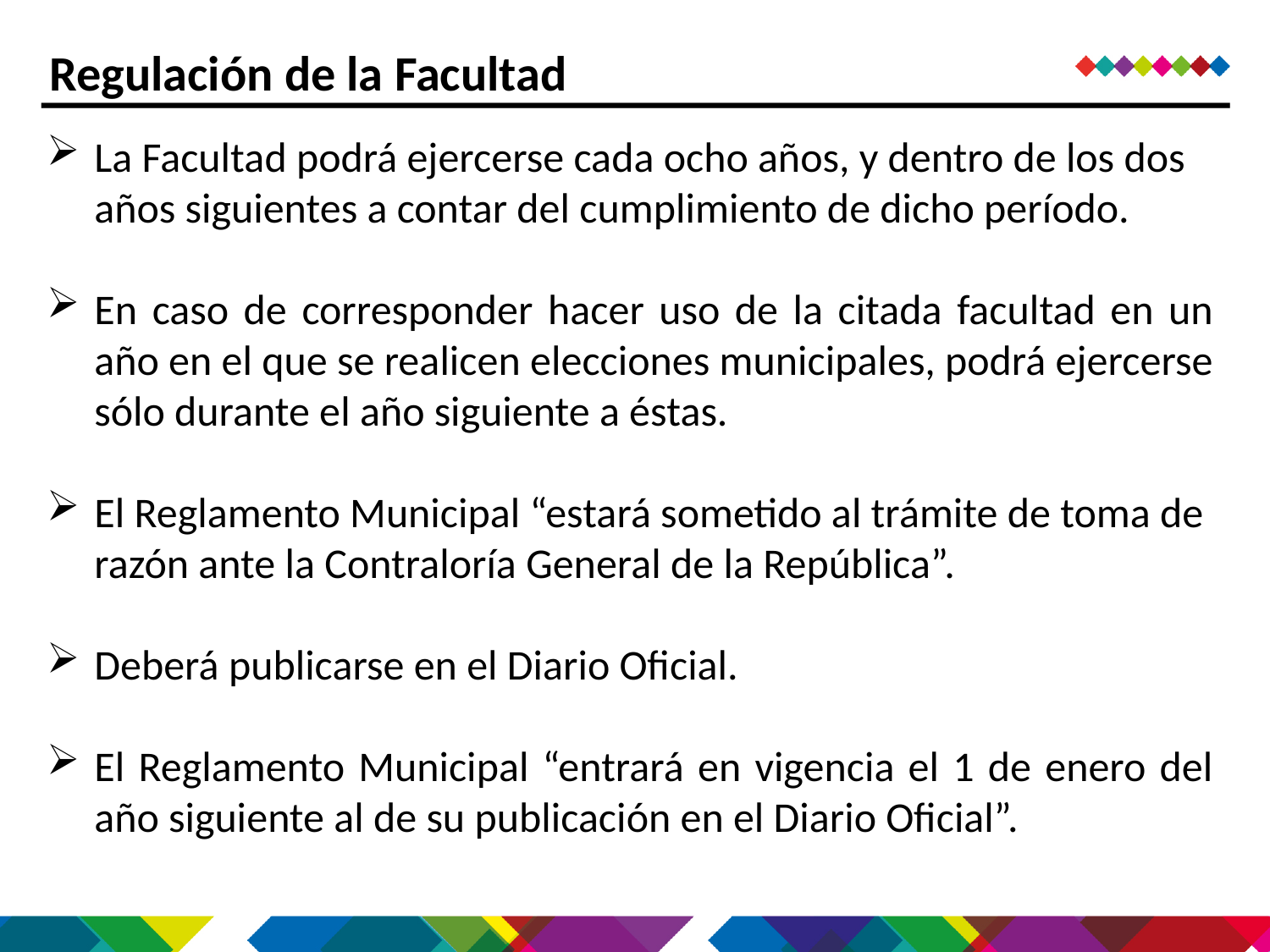

Regulación de la Facultad

La Facultad podrá ejercerse cada ocho años, y dentro de los dos años siguientes a contar del cumplimiento de dicho período.

En caso de corresponder hacer uso de la citada facultad en un año en el que se realicen elecciones municipales, podrá ejercerse sólo durante el año siguiente a éstas.

El Reglamento Municipal “estará sometido al trámite de toma de razón ante la Contraloría General de la República”.

Deberá publicarse en el Diario Oficial.

El Reglamento Municipal “entrará en vigencia el 1 de enero del año siguiente al de su publicación en el Diario Oficial”.